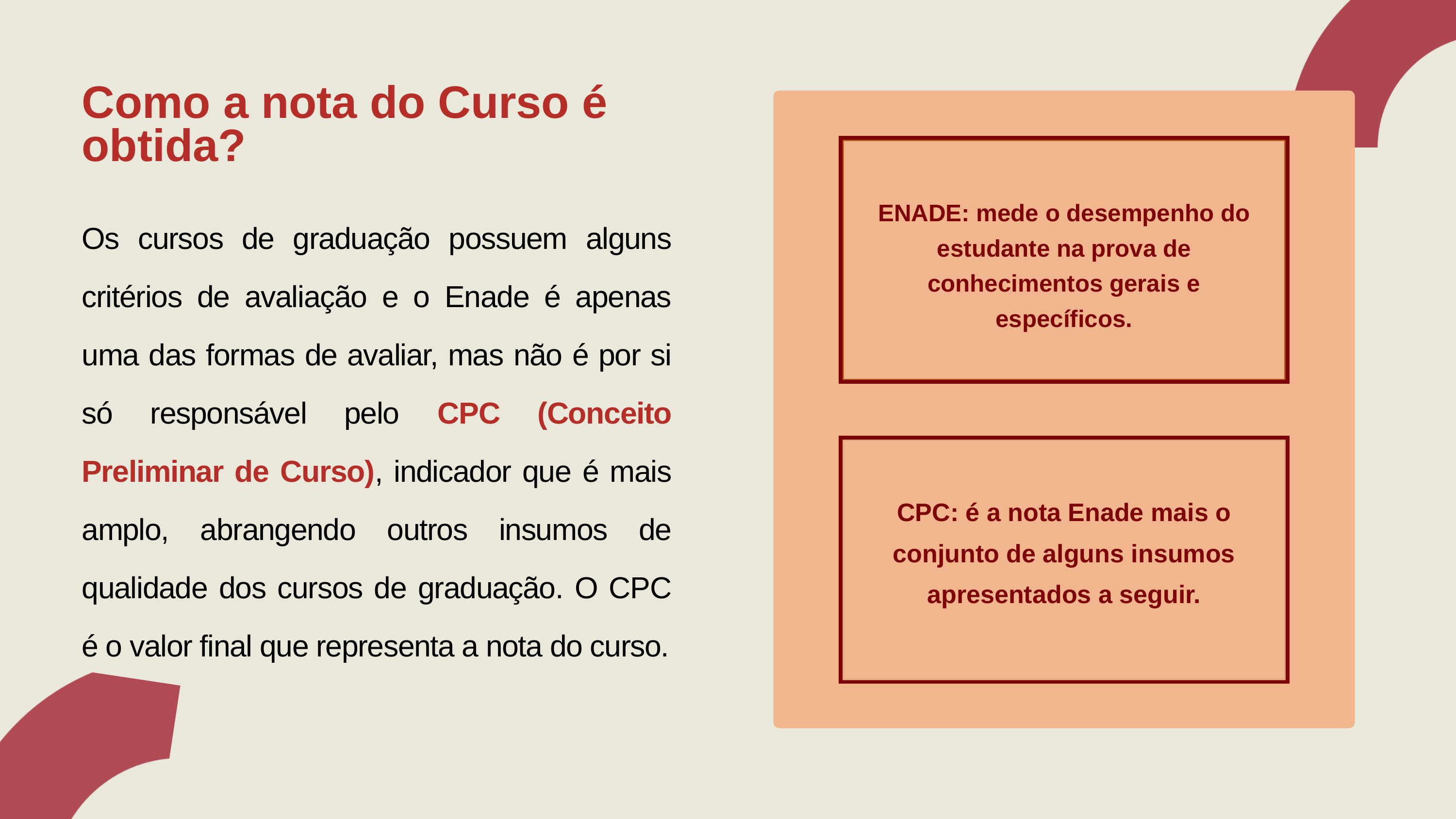

Como a nota do Curso é
obtida?

Os cursos de graduação possuem alguns critérios de avaliação e o Enade é apenas uma das formas de avaliar, mas não é por si só responsável pelo CPC (Conceito Preliminar de Curso), indicador que é mais amplo, abrangendo outros insumos de qualidade dos cursos de graduação. O CPC é o valor final que representa a nota do curso.

ENADE: mede o desempenho do estudante na prova de conhecimentos gerais e específicos.

CPC: é a nota Enade mais o conjunto de alguns insumos apresentados a seguir.